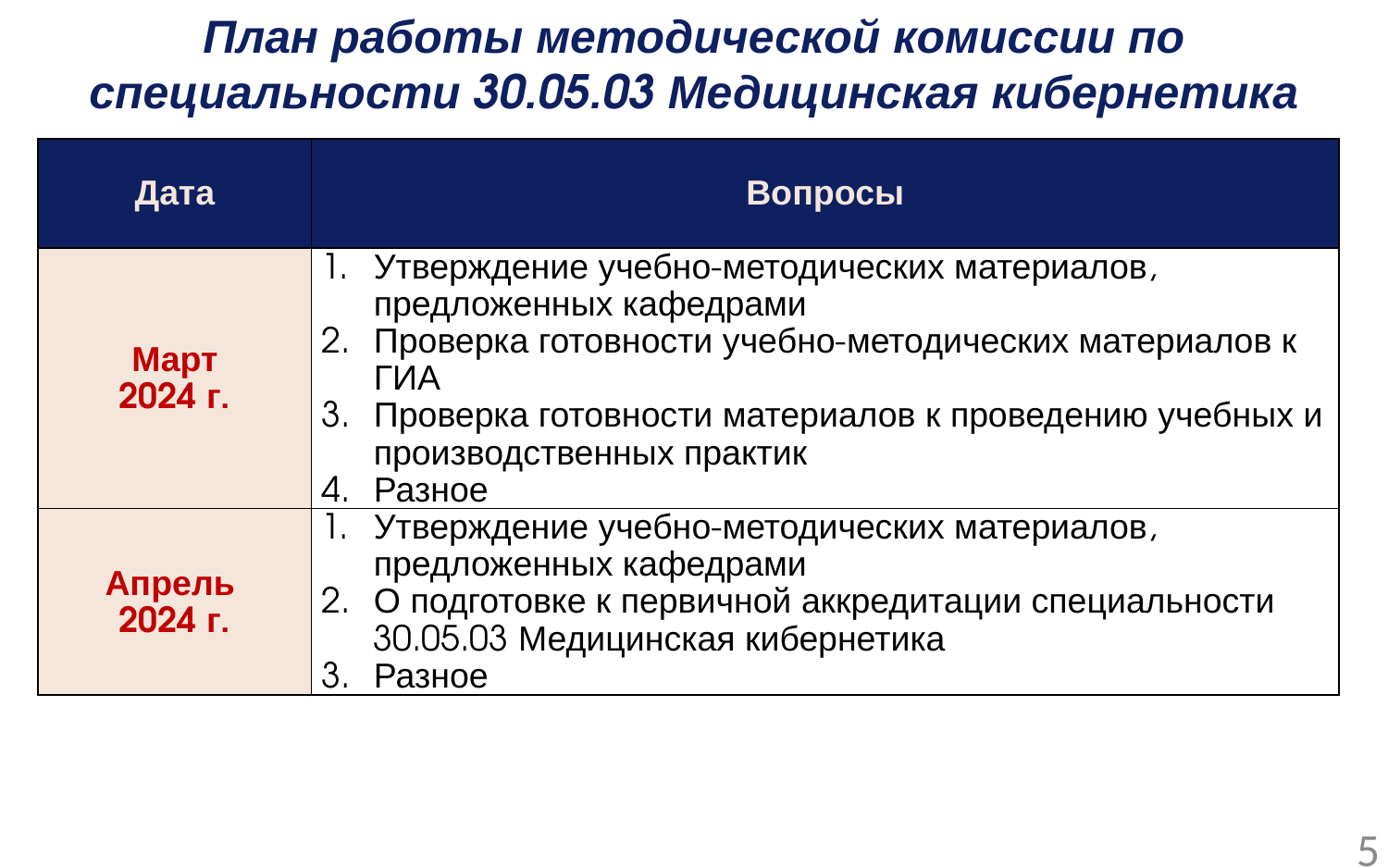

План работы методической комиссии по специальности 30.05.03 Медицинская кибернетика
| Дата | Вопросы |
| --- | --- |
| Март 2024 г. | Утверждение учебно-методических материалов, предложенных кафедрами Проверка готовности учебно-методических материалов к ГИА Проверка готовности материалов к проведению учебных и производственных практик Разное |
| Апрель 2024 г. | Утверждение учебно-методических материалов, предложенных кафедрами О подготовке к первичной аккредитации специальности 30.05.03 Медицинская кибернетика Разное |
5